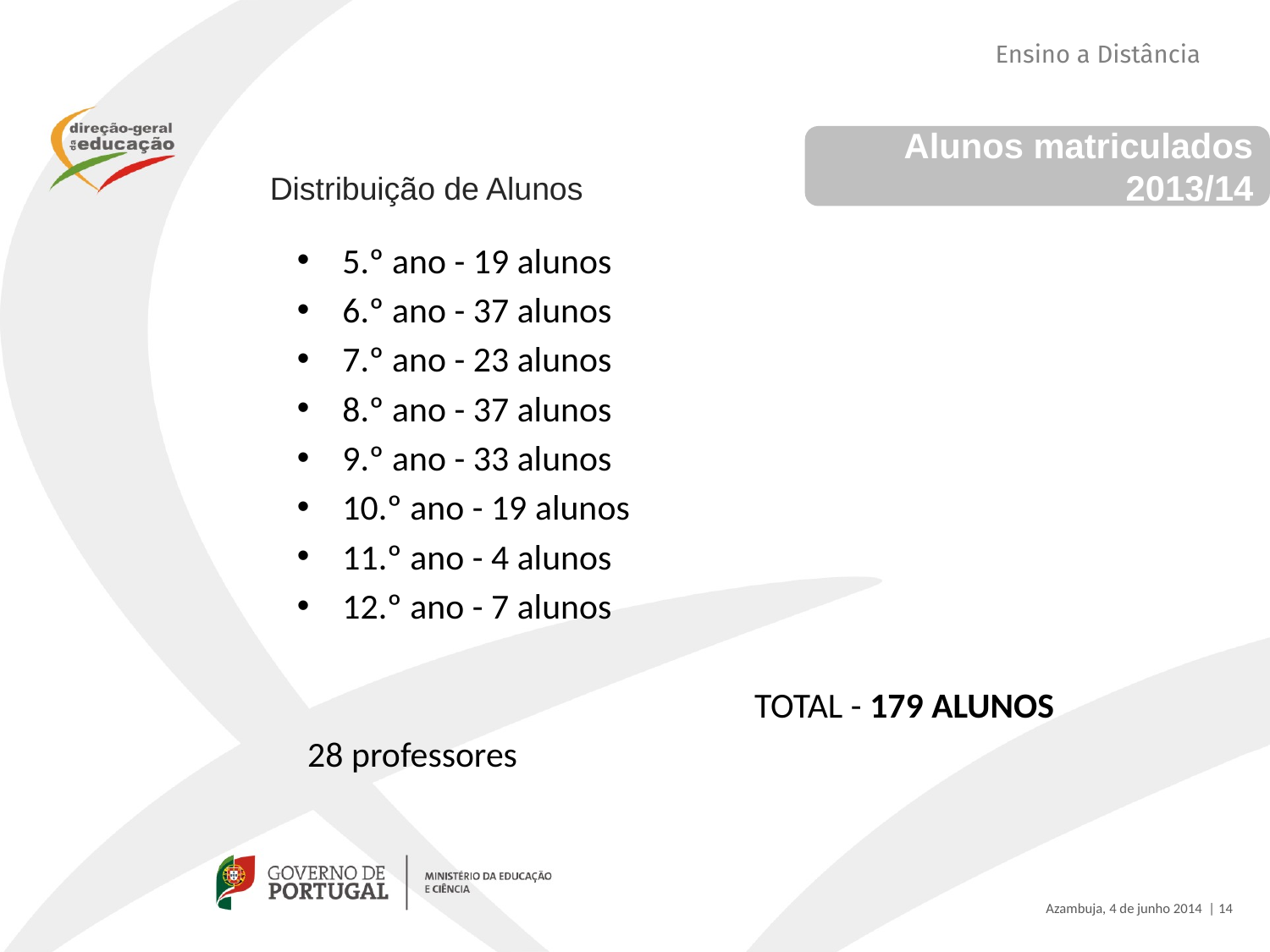

Ensino a Distância
Alunos matriculados 2013/14
Distribuição de Alunos
5.º ano - 19 alunos
6.º ano - 37 alunos
7.º ano - 23 alunos
8.º ano - 37 alunos
9.º ano - 33 alunos
10.º ano - 19 alunos
11.º ano - 4 alunos
12.º ano - 7 alunos

TOTAL - 179 ALUNOS
28 professores
Azambuja, 4 de junho 2014  | 14